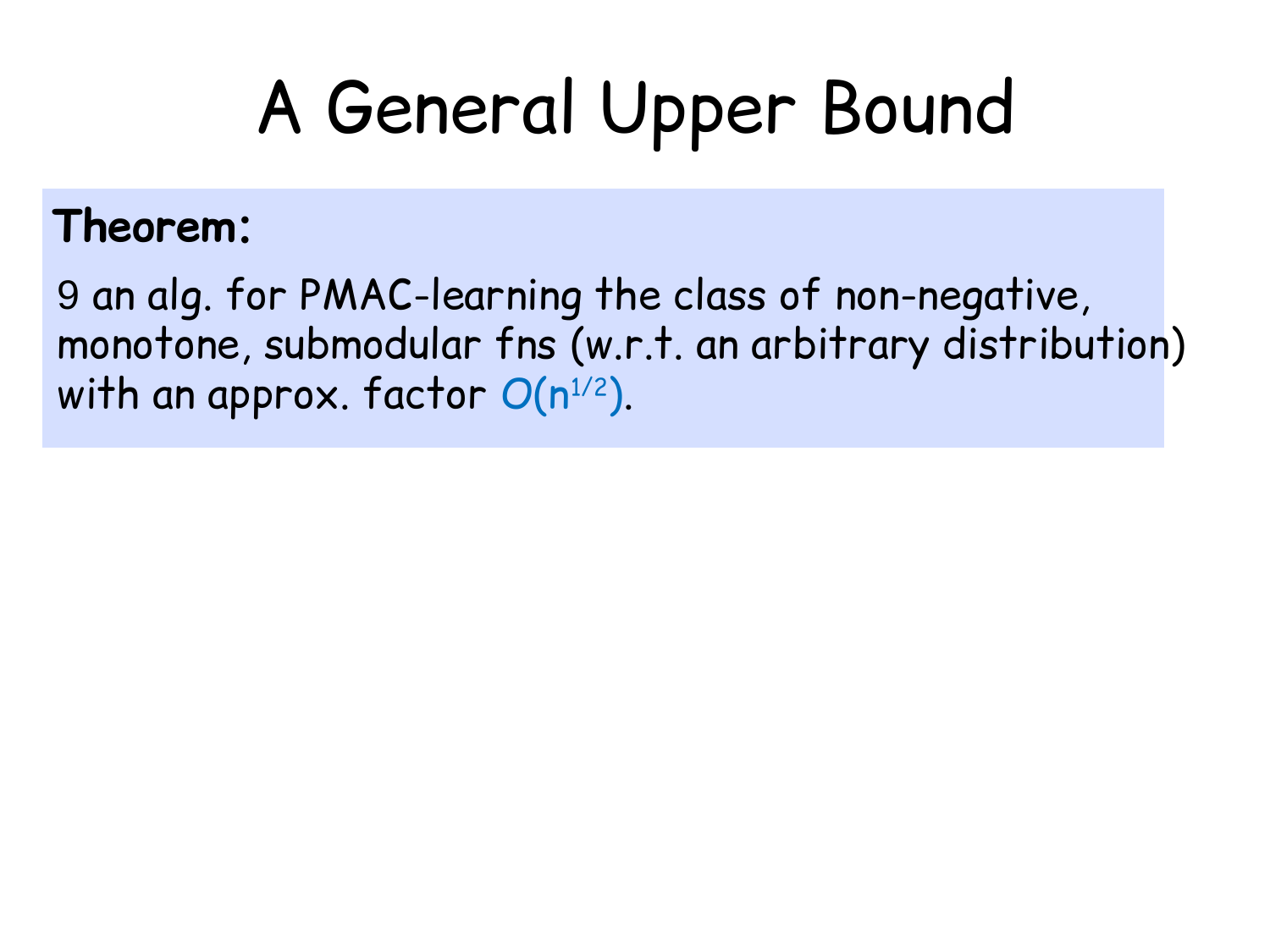

# A General Upper Bound

Theorem:
9 an alg. for PMAC-learning the class of non-negative, monotone, submodular fns (w.r.t. an arbitrary distribution) with an approx. factor O(n1/2).